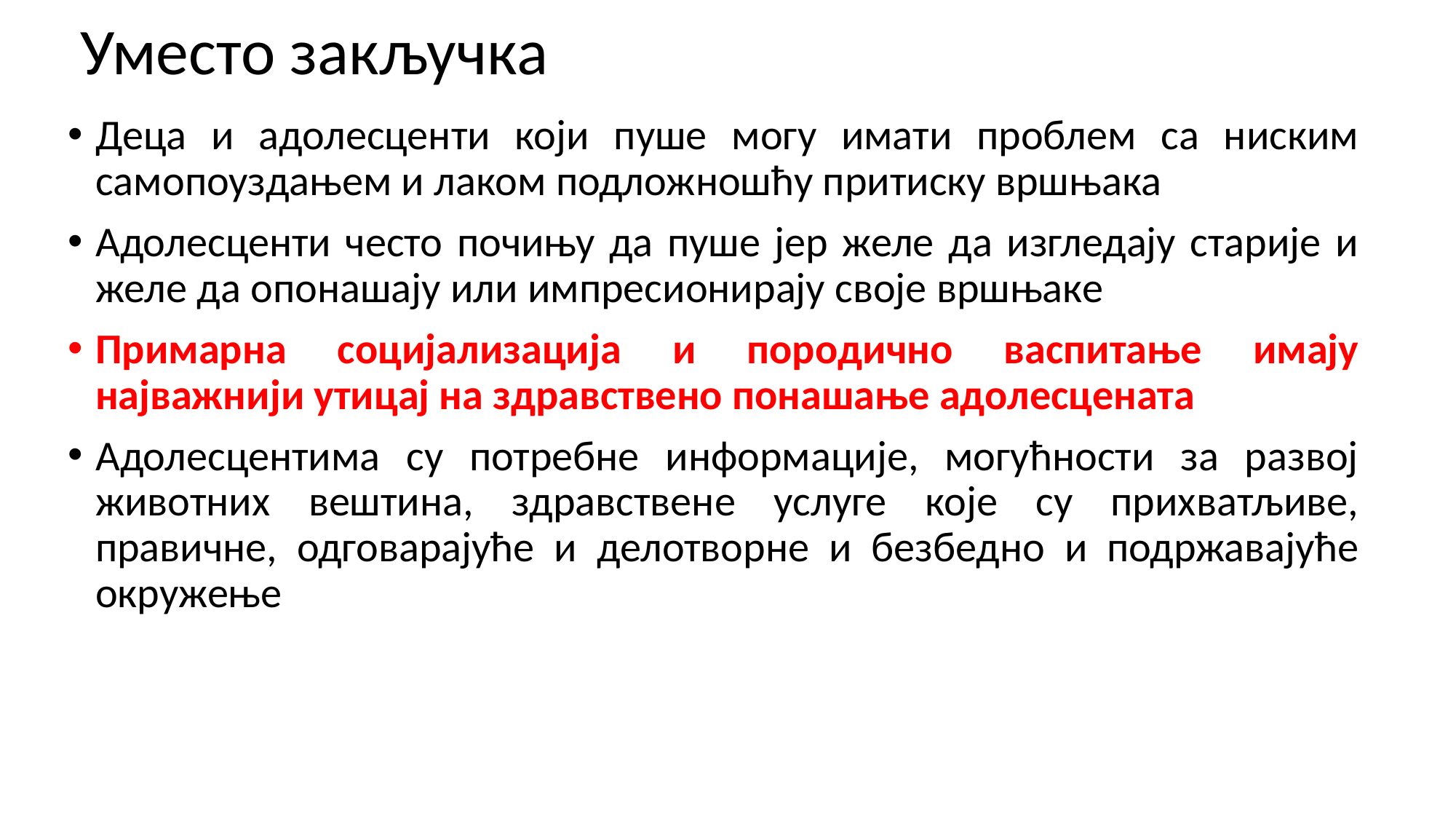

# Уместо закључка
Деца и адолесценти који пуше могу имати проблем са ниским самопоуздањем и лаком подложношћу притиску вршњака
Адолесценти често почињу да пуше јер желе да изгледају старије и желе да опонашају или импресионирају своје вршњаке
Примарна социјализација и породично васпитање имају најважнији утицај на здравствено понашање адолесцената
Адолесцентима су потребне информације, могућности за развој животних вештина, здравствене услуге које су прихватљиве, правичне, одговарајуће и делотворне и безбедно и подржавајуће окружење